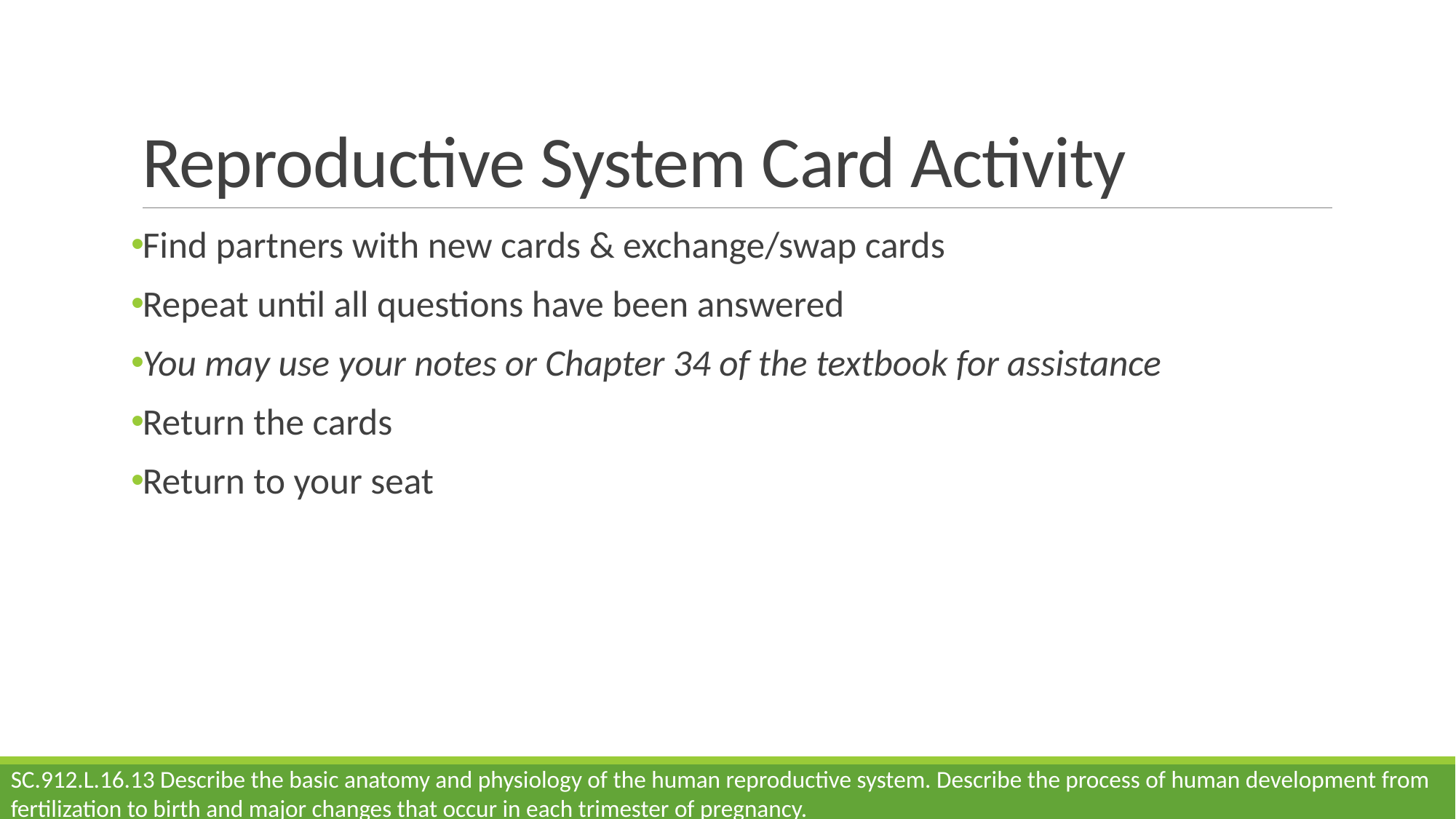

# Reproductive System Card Activity
Find partners with new cards & exchange/swap cards
Repeat until all questions have been answered
You may use your notes or Chapter 34 of the textbook for assistance
Return the cards
Return to your seat

SC.912.L.16.13 Describe the basic anatomy and physiology of the human reproductive system. Describe the process of human development from fertilization to birth and major changes that occur in each trimester of pregnancy.